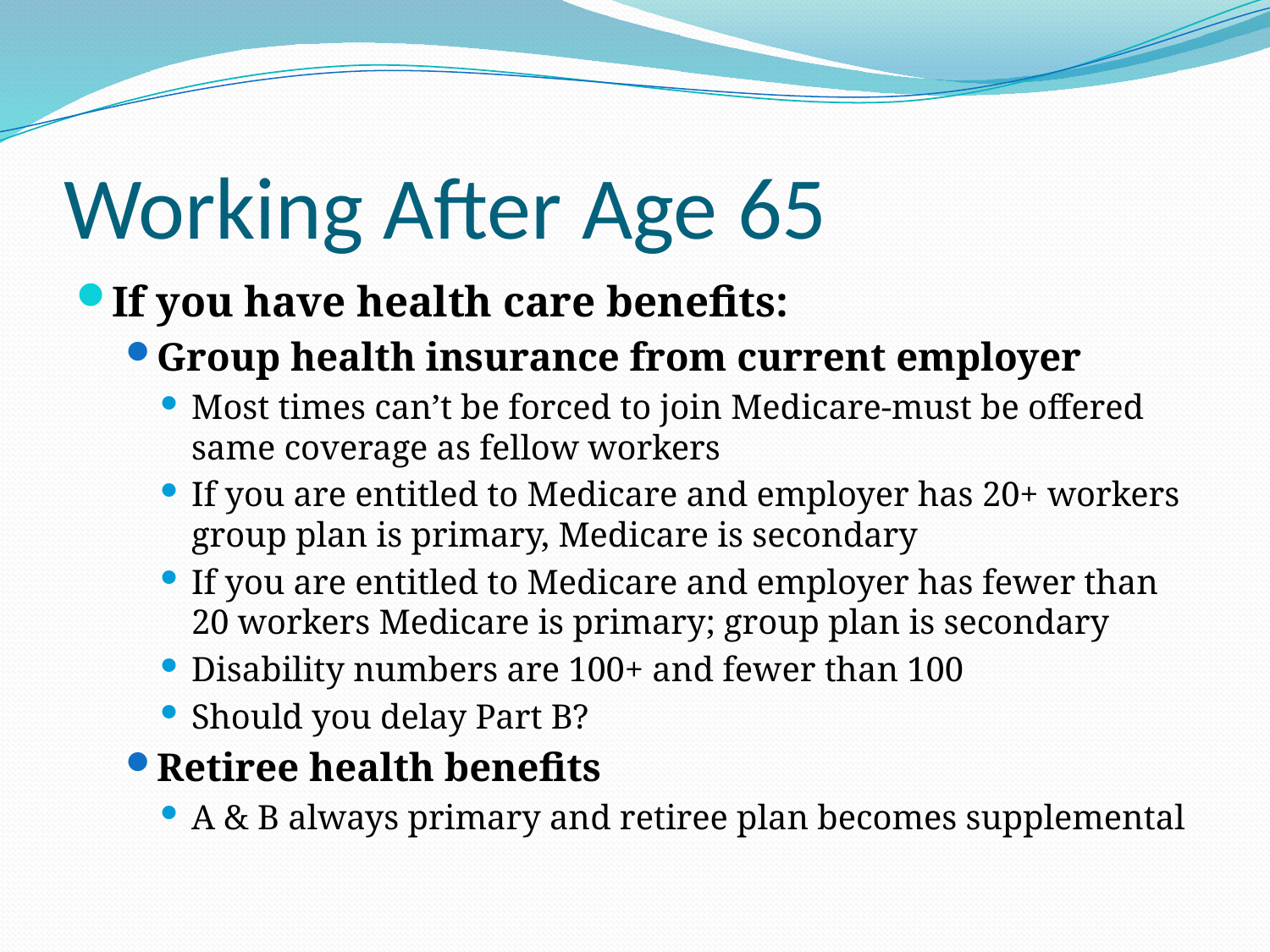

# Working After Age 65
If you have health care benefits:
Group health insurance from current employer
Most times can’t be forced to join Medicare-must be offered same coverage as fellow workers
If you are entitled to Medicare and employer has 20+ workers group plan is primary, Medicare is secondary
If you are entitled to Medicare and employer has fewer than 20 workers Medicare is primary; group plan is secondary
Disability numbers are 100+ and fewer than 100
Should you delay Part B?
Retiree health benefits
A & B always primary and retiree plan becomes supplemental